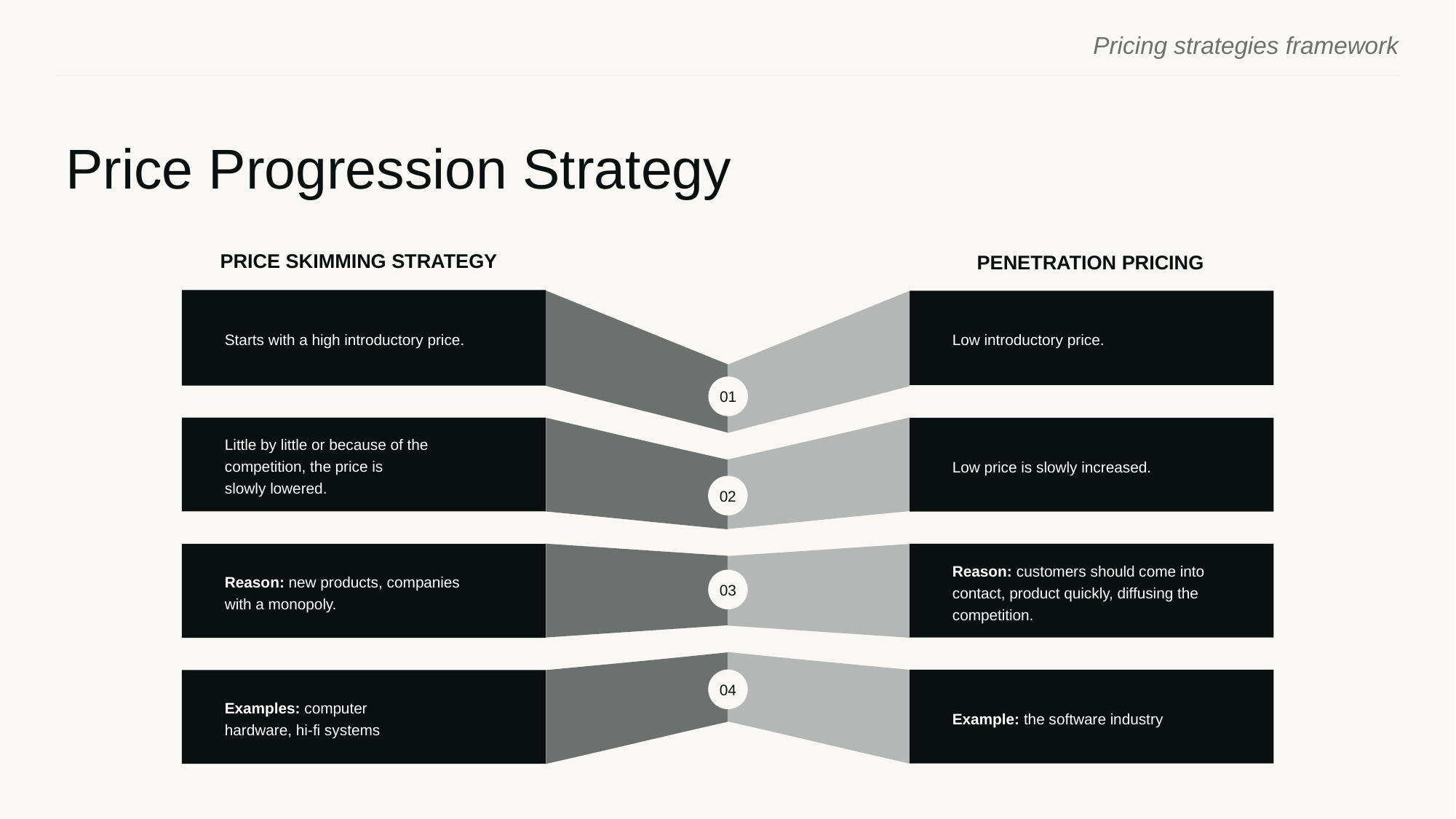

# Price Progression Strategy
PRICE SKIMMING STRATEGY
PENETRATION PRICING
Starts with a high introductory price.

Little by little or because of the competition, the price is
slowly lowered.

Reason: new products, companies
with a monopoly.

Examples: computer                        hardware, hi-fi systems

Low introductory price.

Low price is slowly increased.
Reason: customers should come into contact, product quickly, diffusing the competition.

Example: the software industry
01
02
03
04